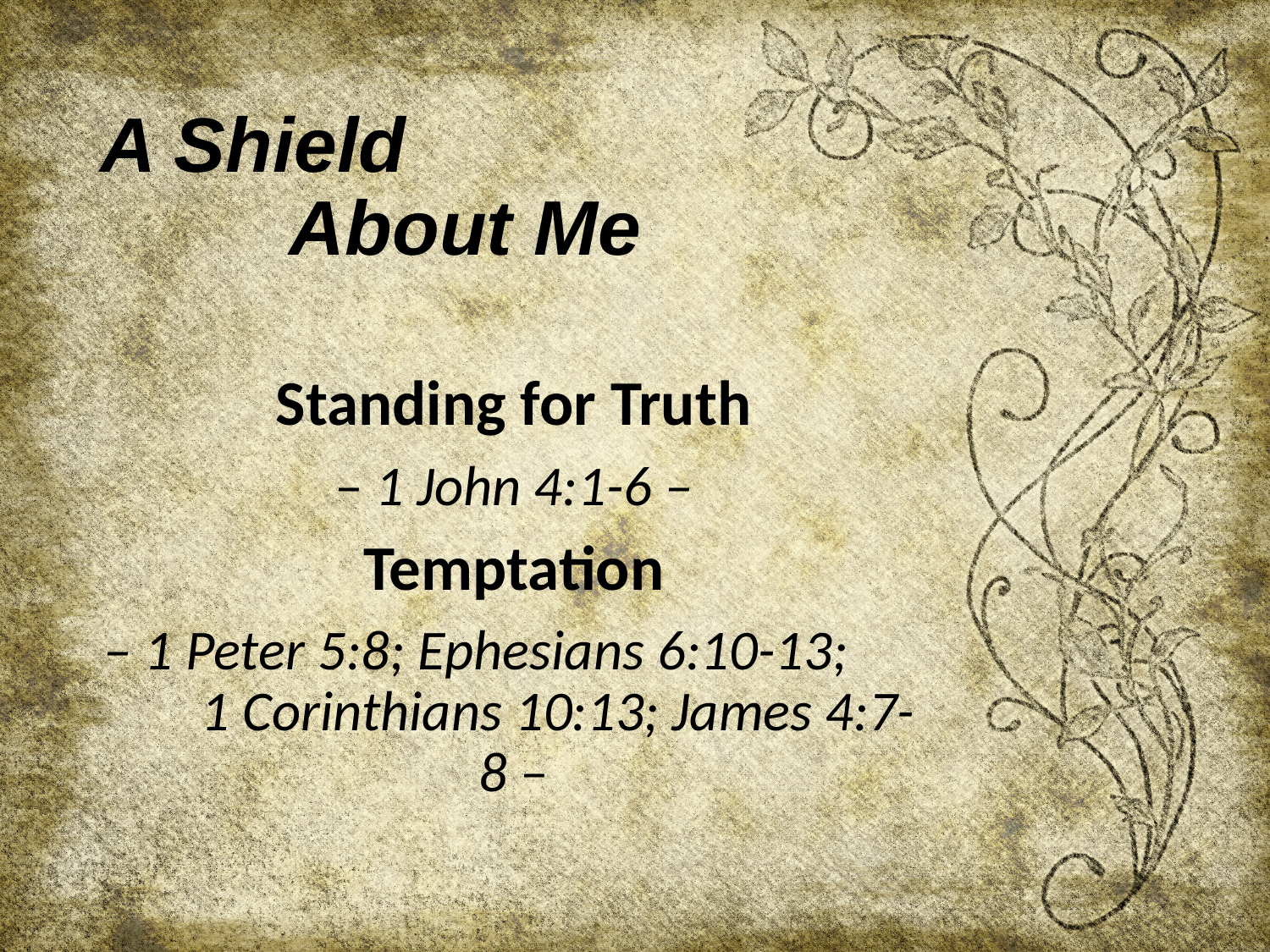

# A Shield                                             About Me

Standing for Truth
– 1 John 4:1-6 –
Temptation
– 1 Peter 5:8; Ephesians 6:10-13;              1 Corinthians 10:13; James 4:7-8 –